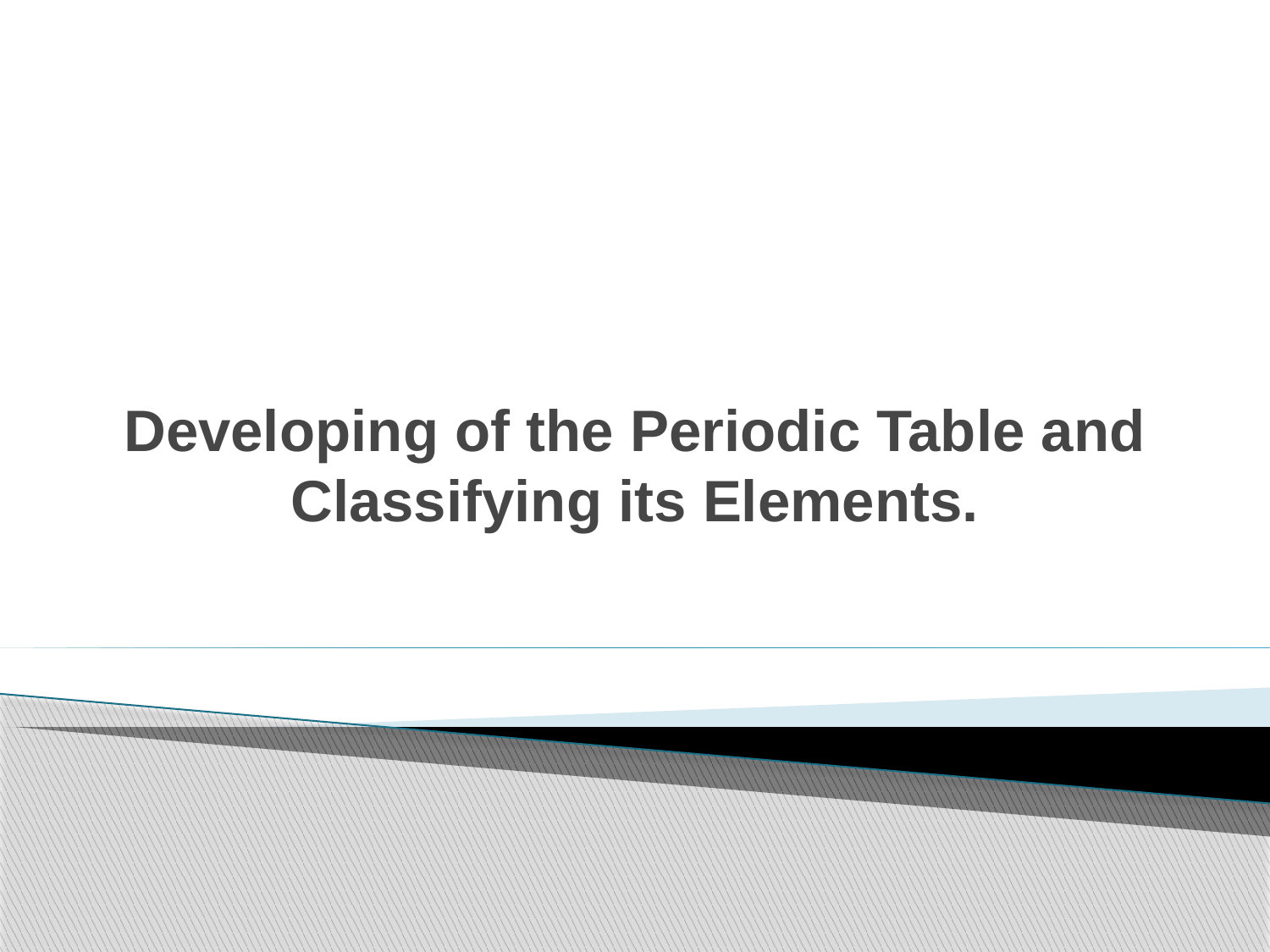

# Developing of the Periodic Table and Classifying its Elements.